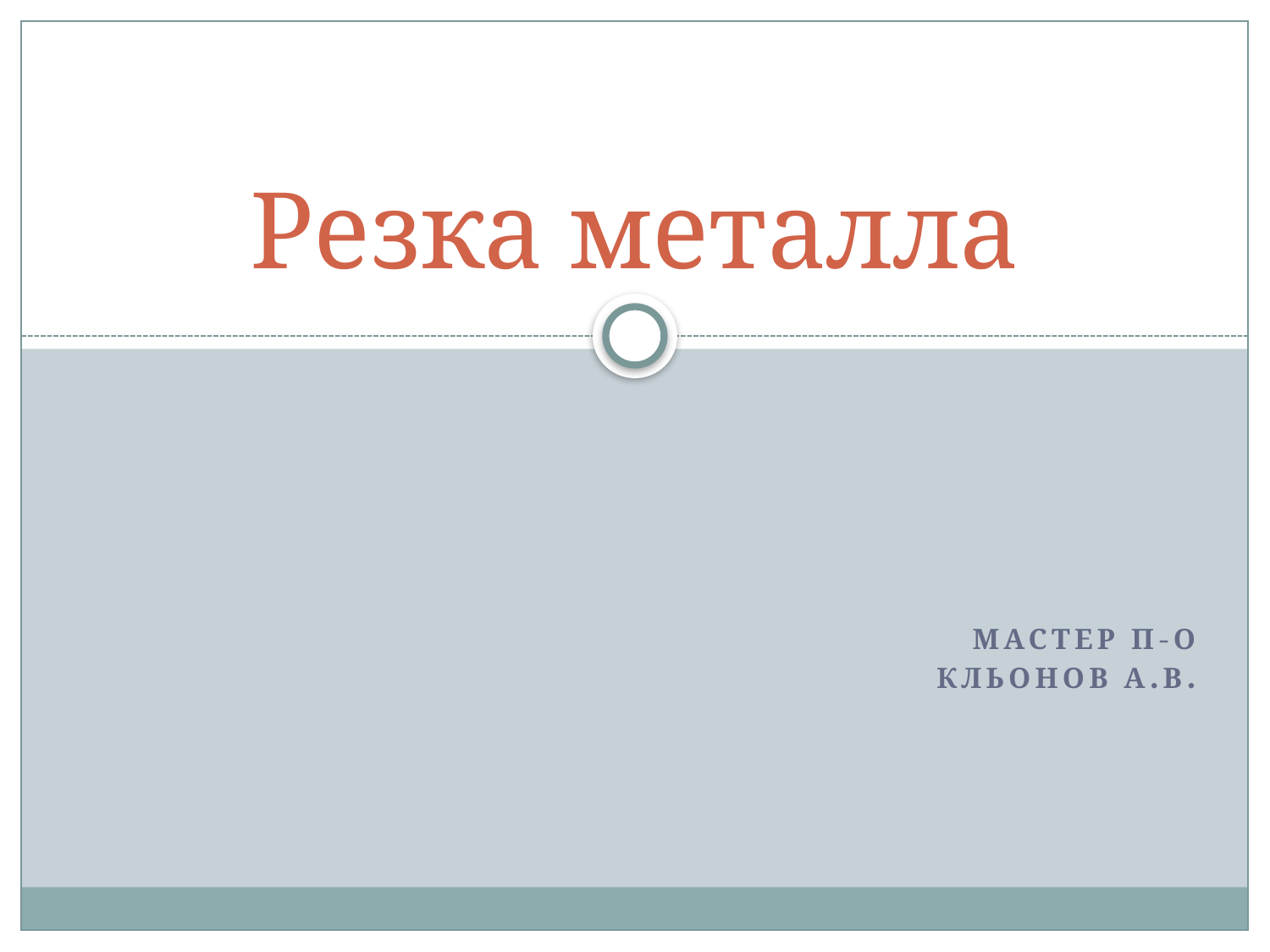

# Резка металла
Мастер п-о
Кльонов А.В.